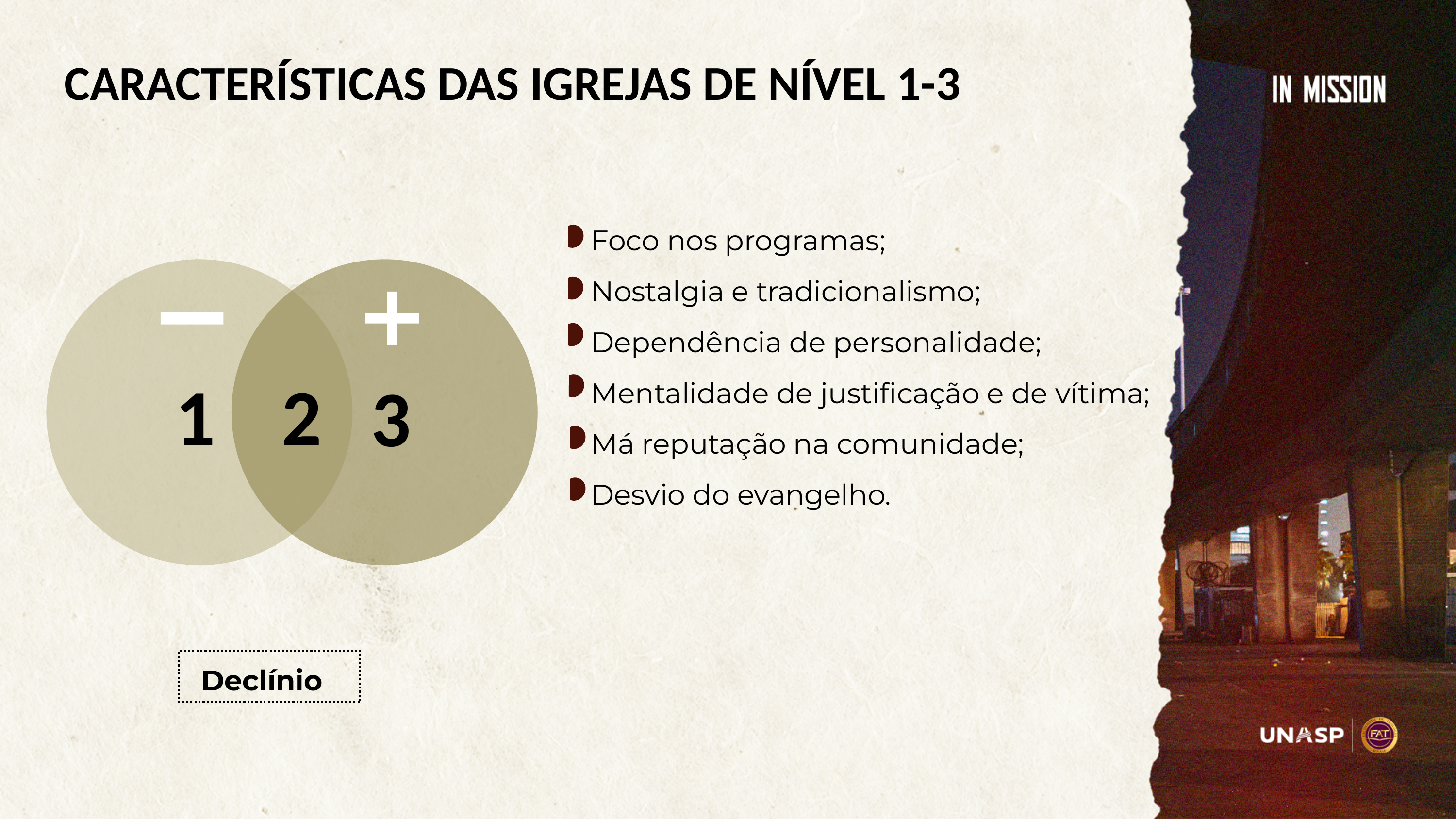

# CARACTERÍSTICAS DAS IGREJAS DE NÍVEL 1-3
 Foco nos programas;
 Nostalgia e tradicionalismo;
 Dependência de personalidade;
 Mentalidade de justificação e de vítima;
 Má reputação na comunidade;
 Desvio do evangelho.

1
2
3

Declínio